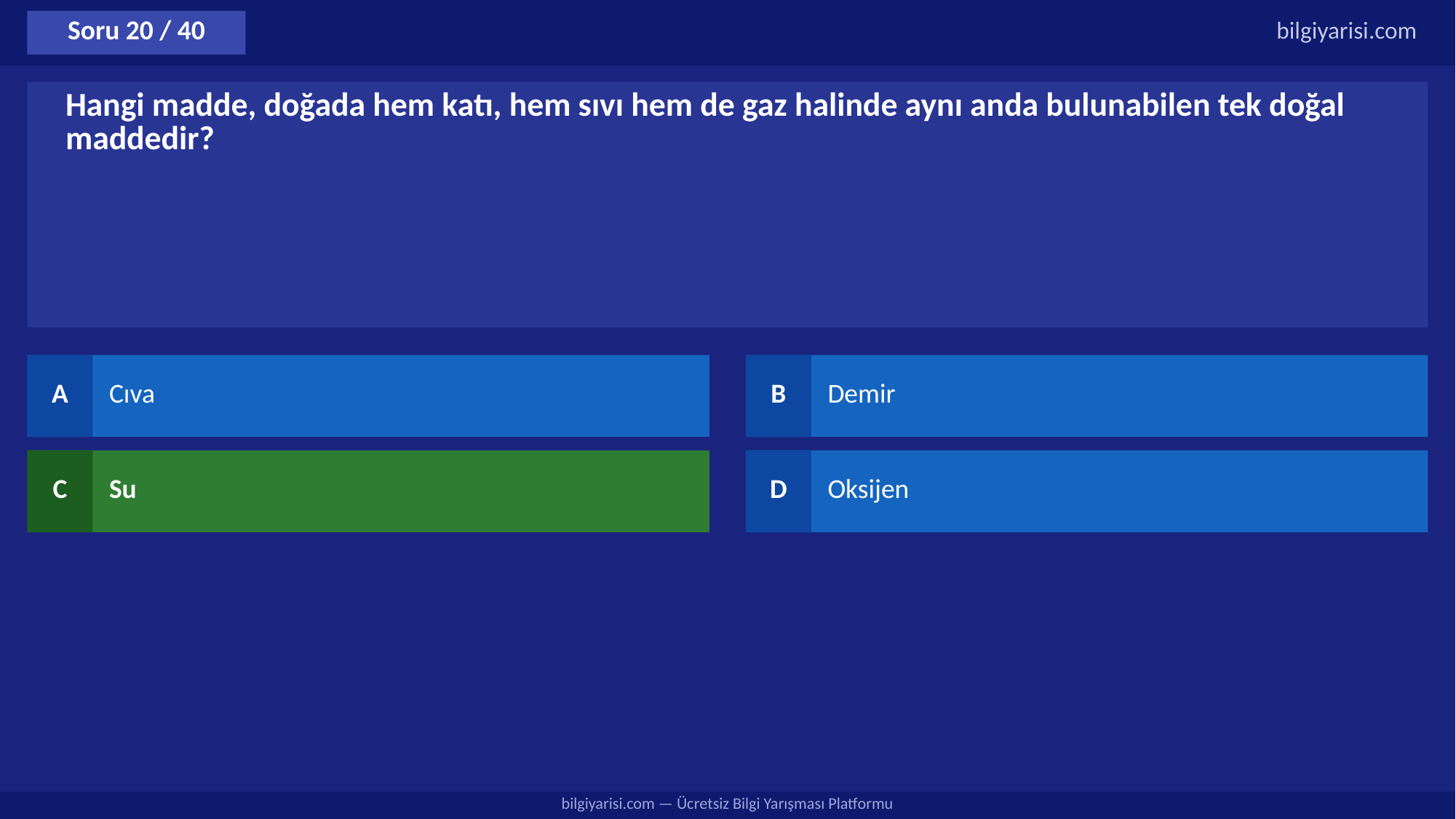

Soru 20 / 40
bilgiyarisi.com

Hangi madde, doğada hem katı, hem sıvı hem de gaz halinde aynı anda bulunabilen tek doğal maddedir?

A
Cıva

B
Demir

C
Su

D
Oksijen
bilgiyarisi.com — Ücretsiz Bilgi Yarışması Platformu